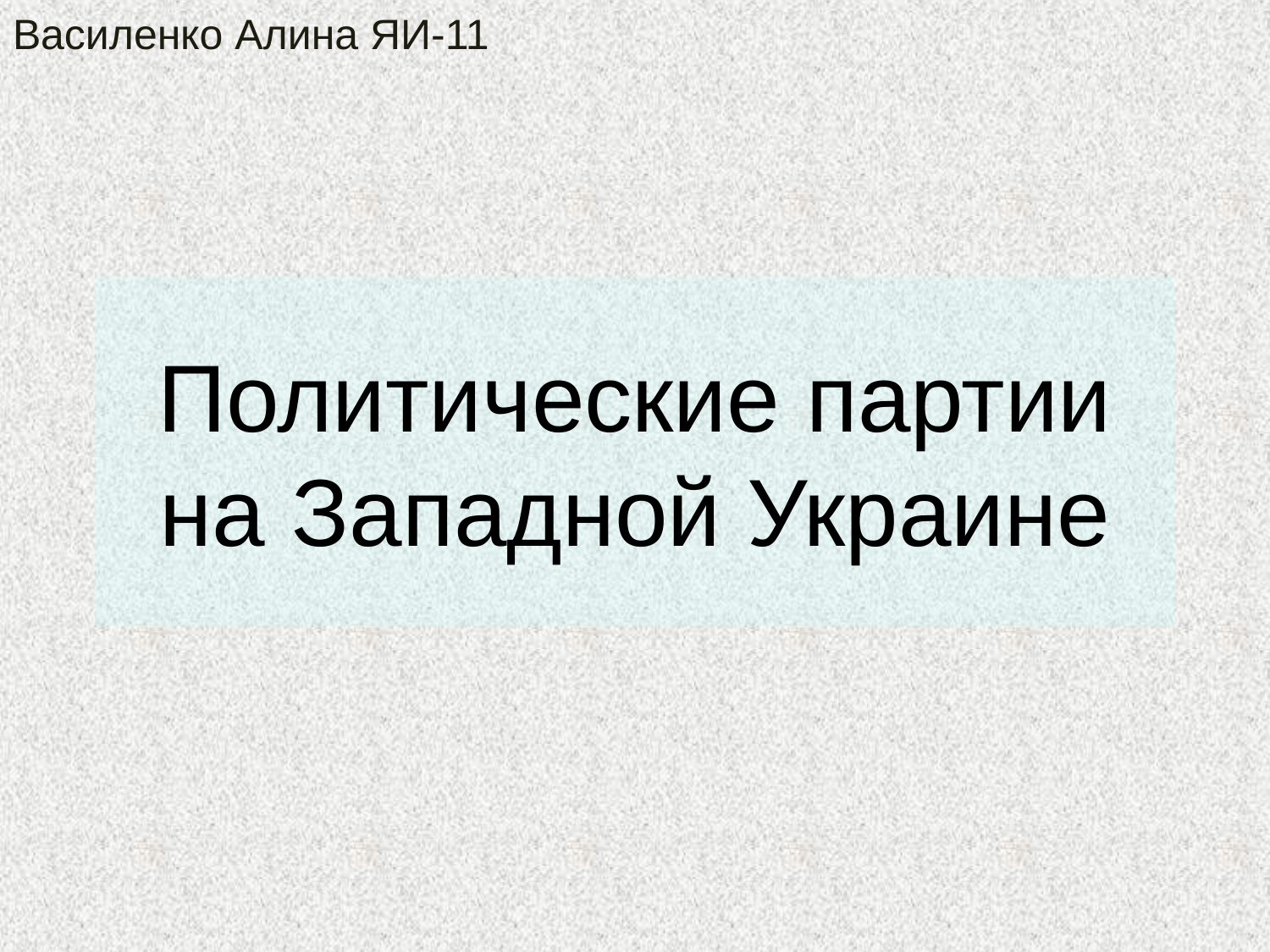

Василенко Алина ЯИ-11
# Политические партии на Западной Украине